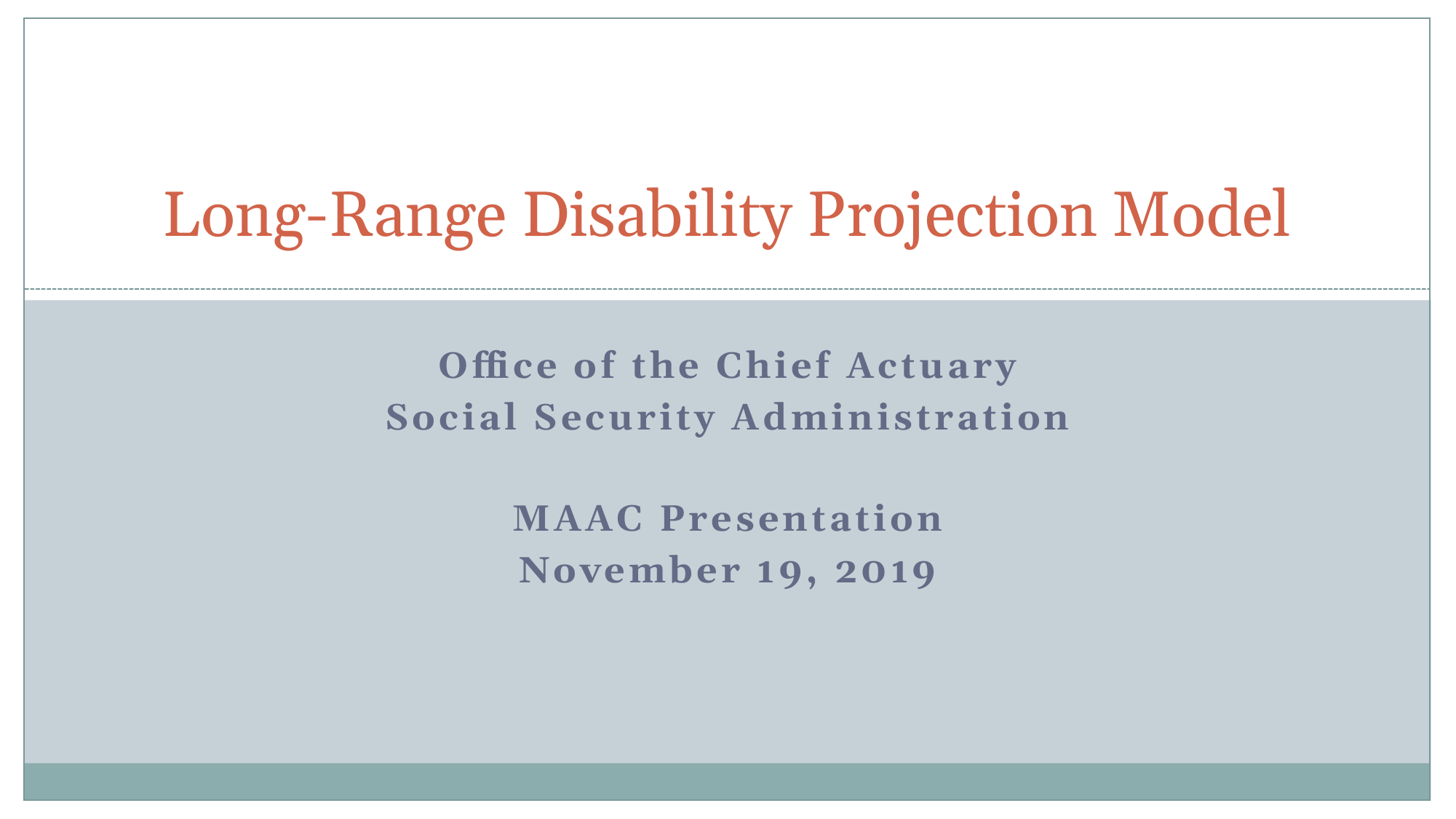

38
# Long-Range Disability Projection Model
Office of the Chief Actuary
Social Security Administration

MAAC Presentation
November 19, 2019